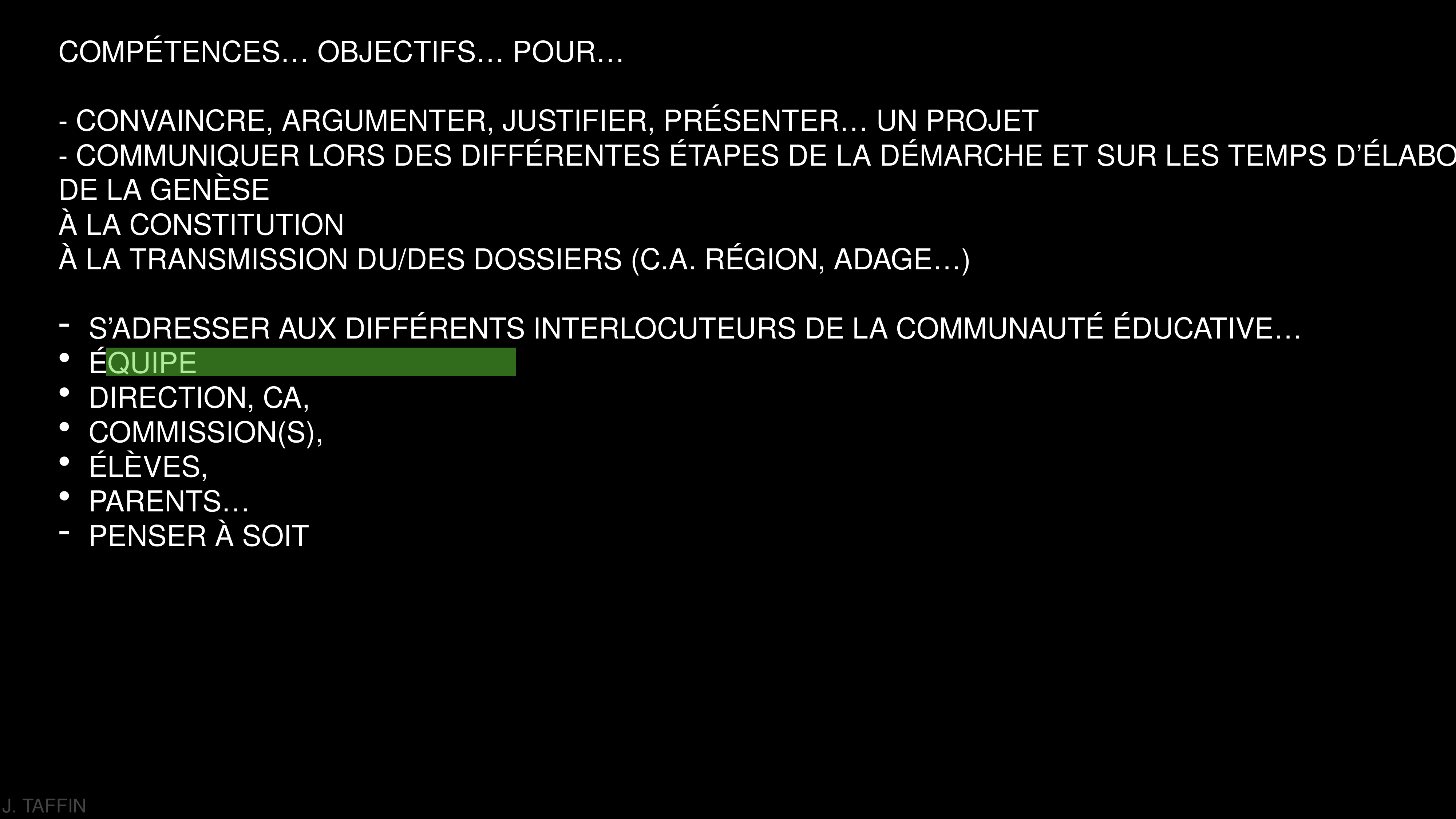

COMPÉTENCES… OBJECTIFS… POUR…

- CONVAINCRE, ARGUMENTER, JUSTIFIER, PRÉSENTER… UN PROJET
- COMMUNIQUER LORS DES DIFFÉRENTES ÉTAPES DE LA DÉMARCHE ET SUR LES TEMPS D’ÉLABORATION.
DE LA GENÈSE
À LA CONSTITUTION
À LA TRANSMISSION DU/DES DOSSIERS (C.A. RÉGION, ADAGE…)

S’ADRESSER AUX DIFFÉRENTS INTERLOCUTEURS DE LA COMMUNAUTÉ ÉDUCATIVE…
ÉQUIPE
DIRECTION, CA,
COMMISSION(S),
ÉLÈVES,
PARENTS…
PENSER À SOIT

J. TAFFIN